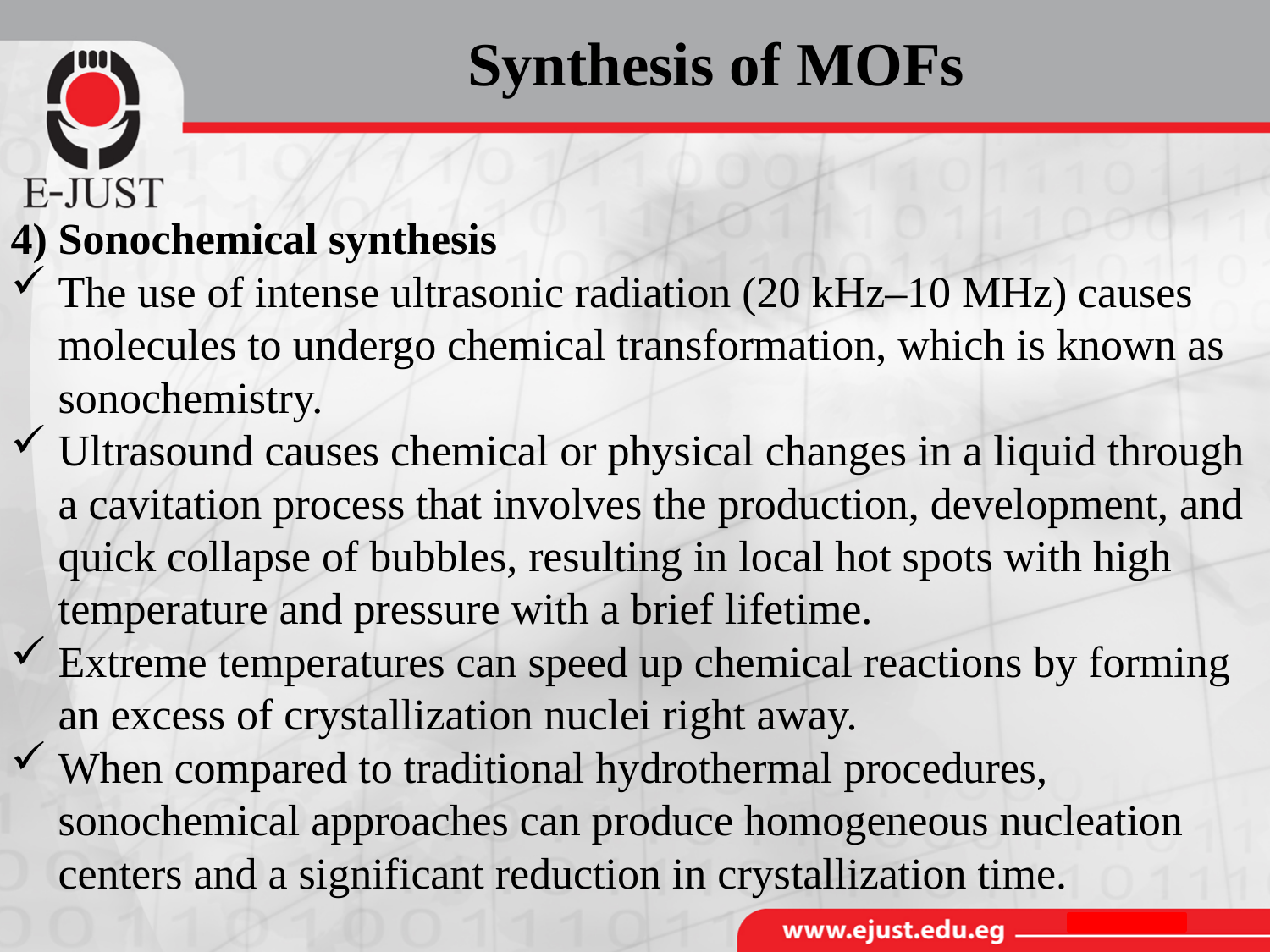

Synthesis of MOFs
4) Sonochemical synthesis
The use of intense ultrasonic radiation (20 kHz–10 MHz) causes molecules to undergo chemical transformation, which is known as sonochemistry.
Ultrasound causes chemical or physical changes in a liquid through a cavitation process that involves the production, development, and quick collapse of bubbles, resulting in local hot spots with high temperature and pressure with a brief lifetime.
Extreme temperatures can speed up chemical reactions by forming an excess of crystallization nuclei right away.
When compared to traditional hydrothermal procedures, sonochemical approaches can produce homogeneous nucleation centers and a significant reduction in crystallization time.